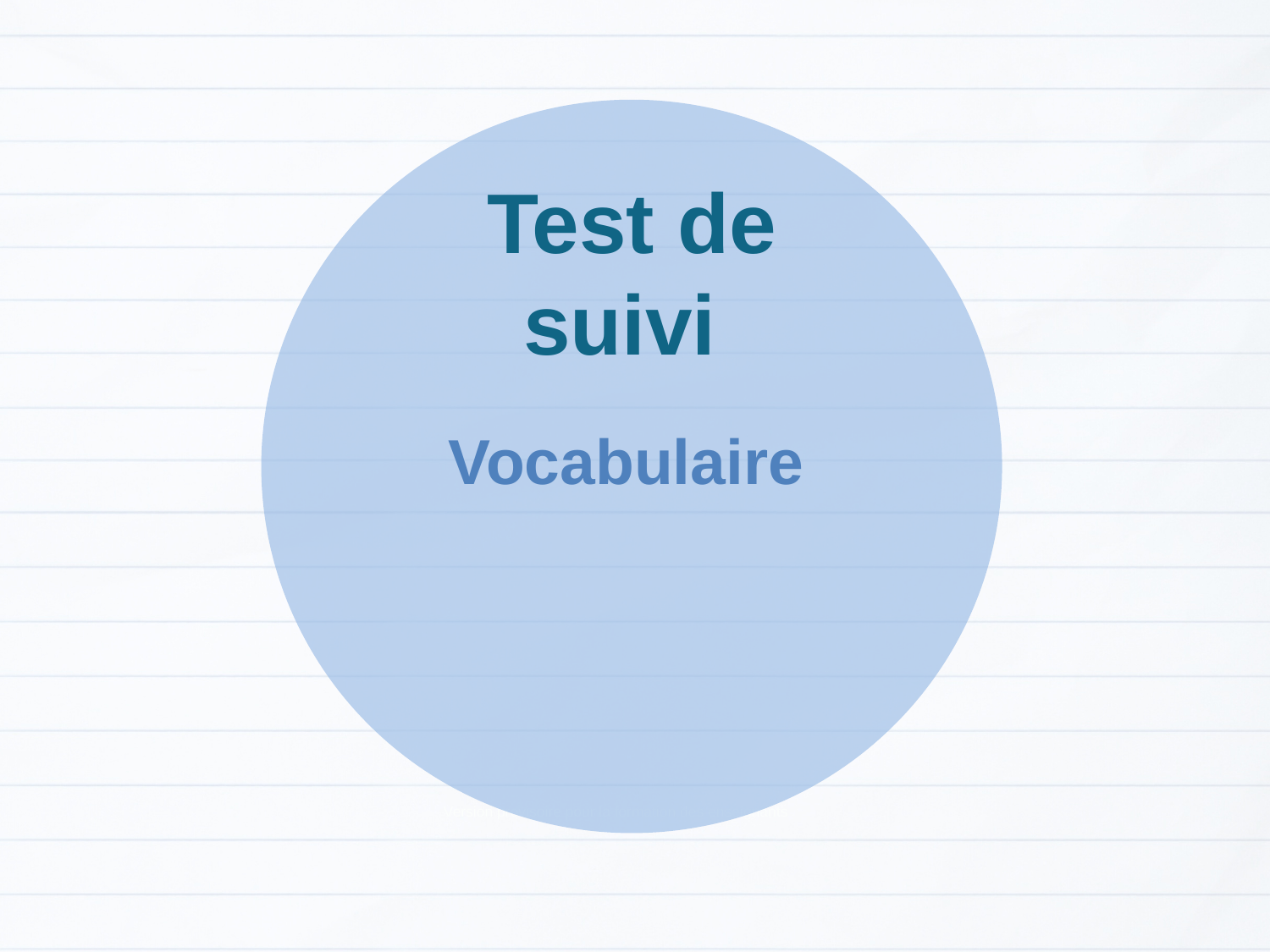

Test de suivi

Vocabulaire

Version provisoire pour la formation des enseignants